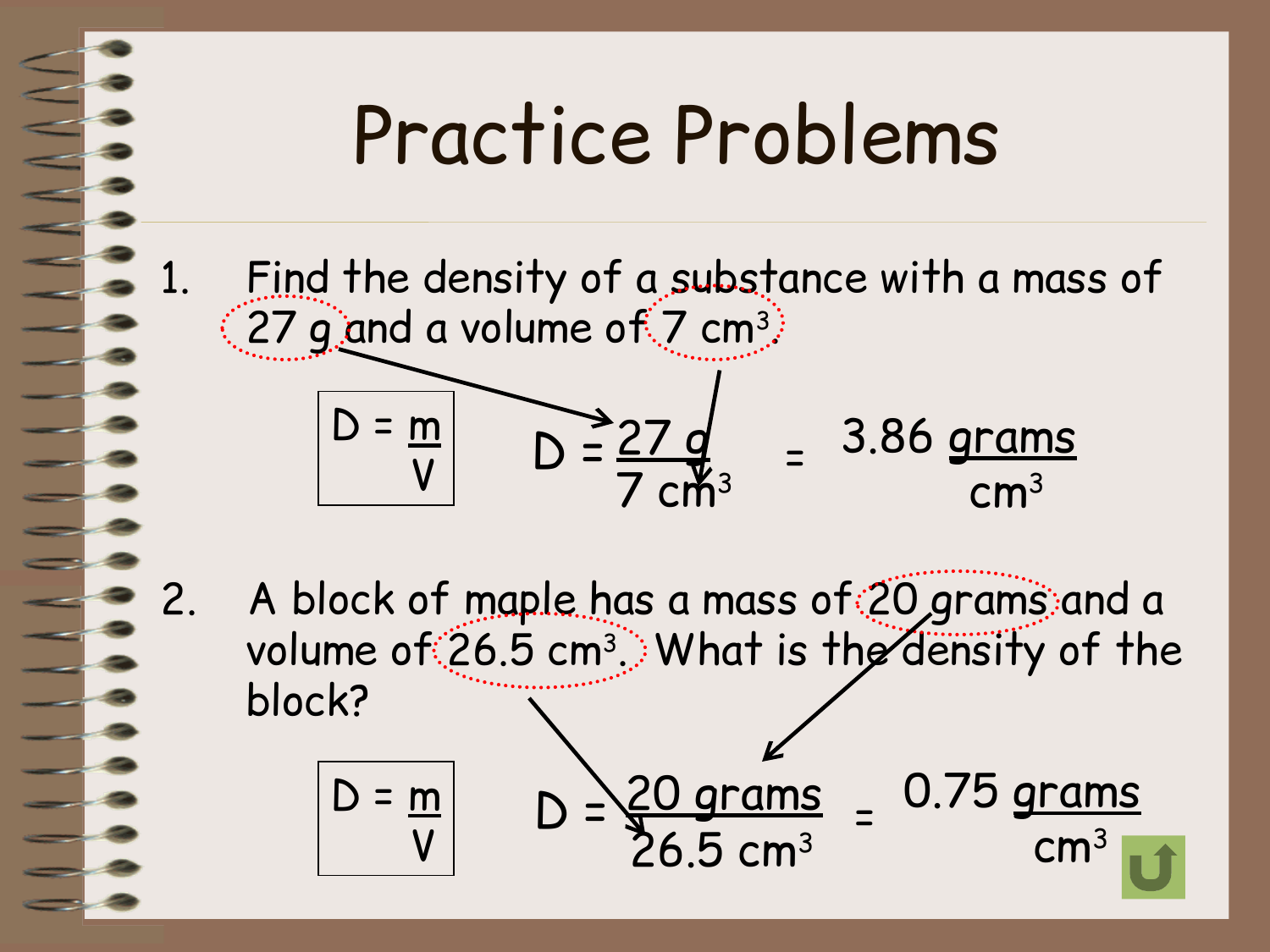

# Practice Problems
Find the density of a substance with a mass of 27 g and a volume of 7 cm3.

2.    A block of maple has a mass of 20 grams and a volume of 26.5 cm3.  What is the density of the block?

D = m
      V
3.86 grams
       cm3
27 g
D =

=
7 cm3

0.75 grams
       cm3
20 grams
D = m
      V
D =

=
26.5 cm3